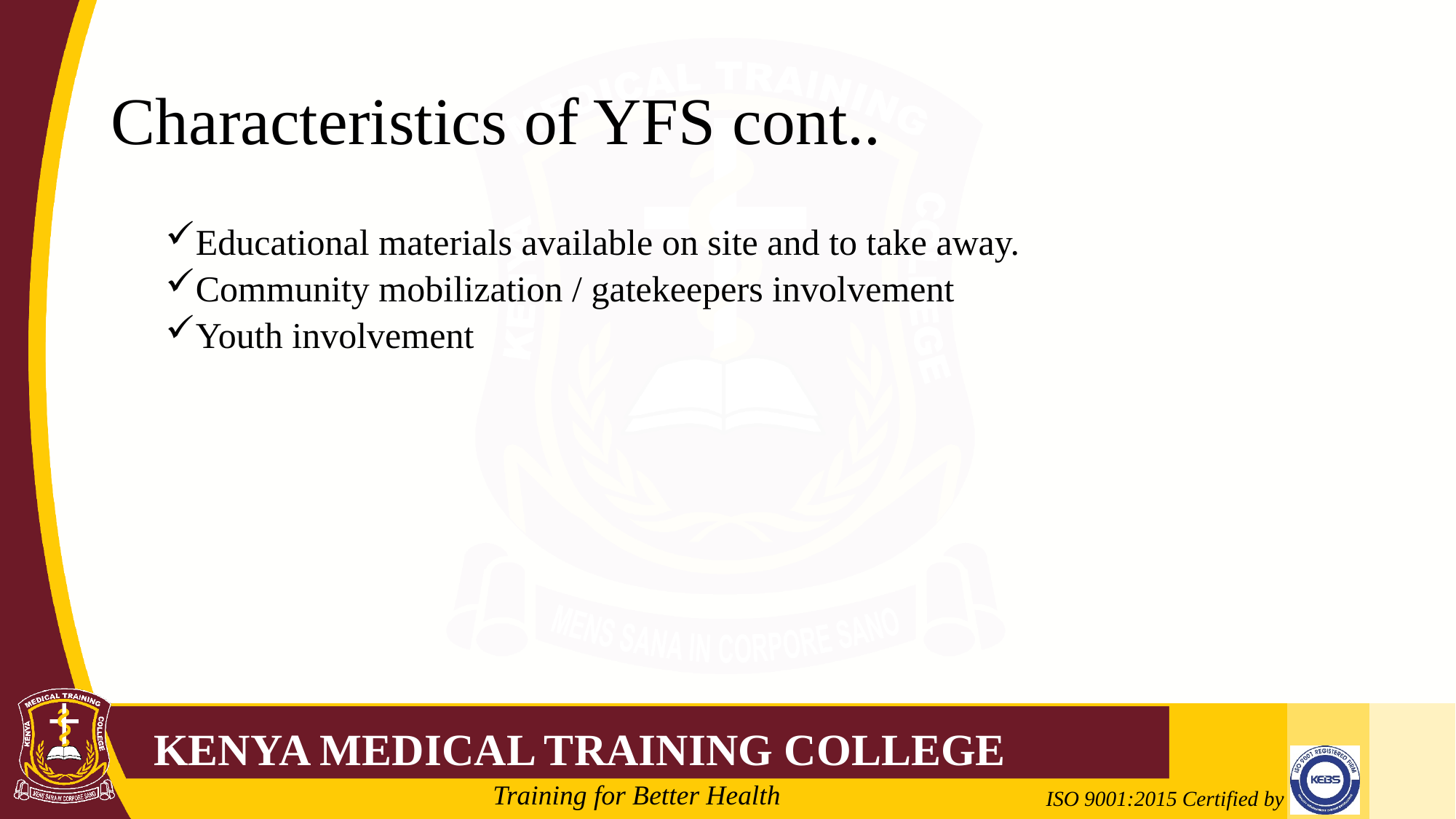

# Characteristics of YFS cont..
Educational materials available on site and to take away.
Community mobilization / gatekeepers involvement
Youth involvement